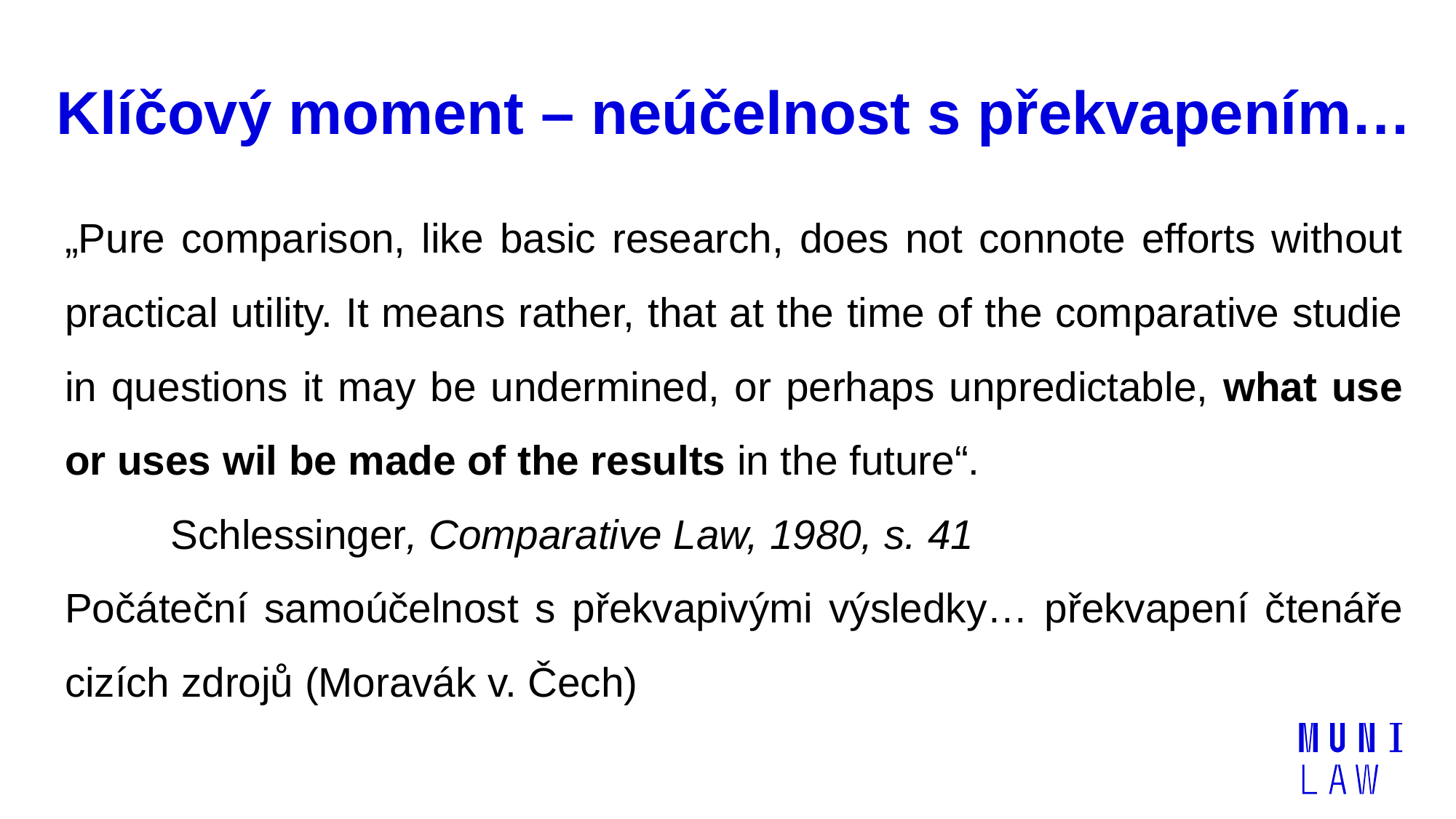

# Klíčový moment – neúčelnost s překvapením…
„Pure comparison, like basic research, does not connote efforts without practical utility. It means rather, that at the time of the comparative studie in questions it may be undermined, or perhaps unpredictable, what use or uses wil be made of the results in the future“.
		Schlessinger, Comparative Law, 1980, s. 41
Počáteční samoúčelnost s překvapivými výsledky… překvapení čtenáře cizích zdrojů (Moravák v. Čech)